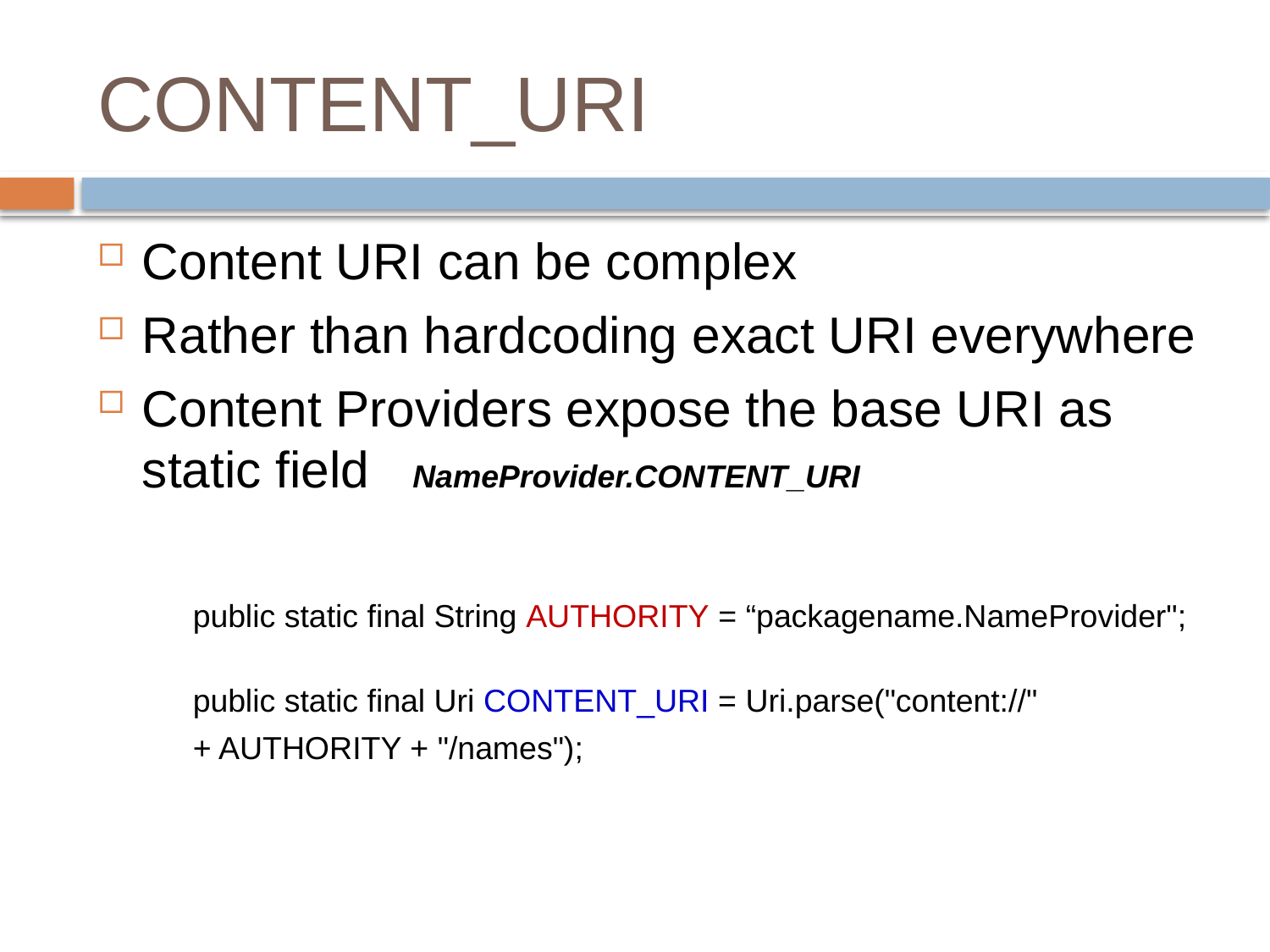

# CONTENT_URI
Content URI can be complex
Rather than hardcoding exact URI everywhere
Content Providers expose the base URI as static field   NameProvider.CONTENT_URI

public static final String AUTHORITY = “packagename.NameProvider";
public static final Uri CONTENT_URI = Uri.parse("content://"
+ AUTHORITY + "/names");